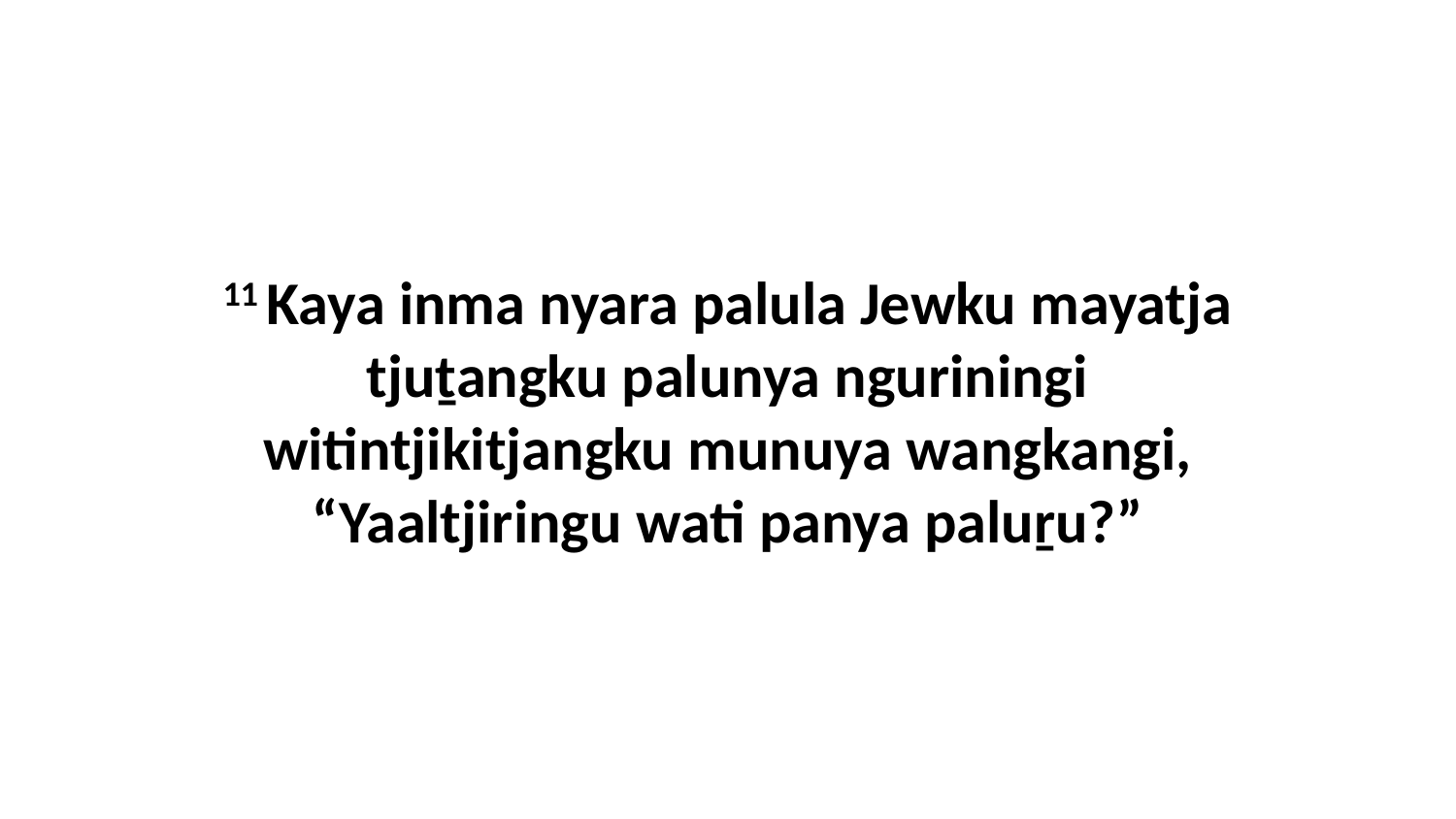

11 Kaya inma nyara palula Jewku mayatja tjuṯangku palunya nguriningi witintjikitjangku munuya wangkangi, “Yaaltjiringu wati panya paluṟu?”